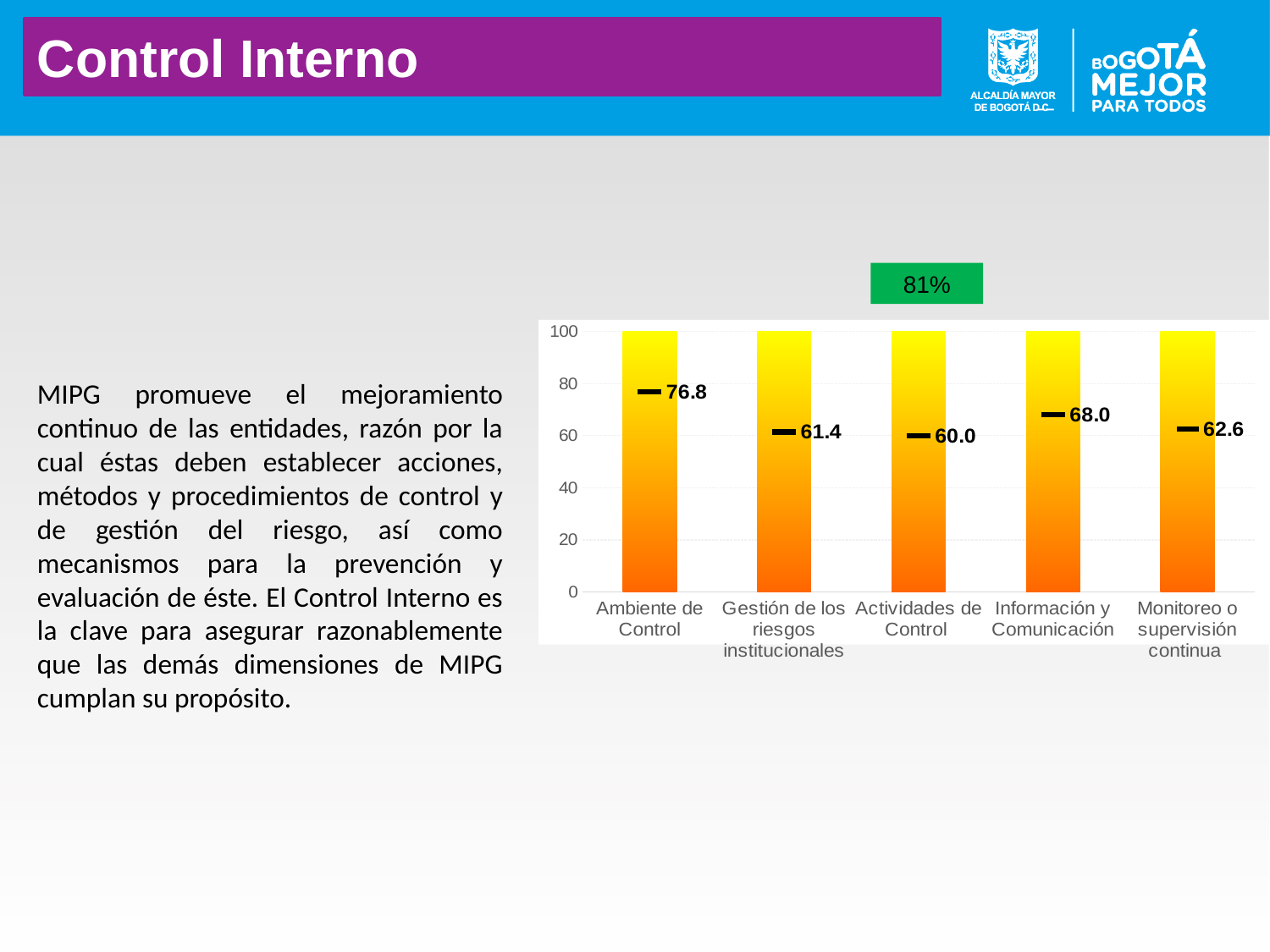

Control Interno
81%

### Chart

| Category | Rangos | Puntaje actual |
|---|---|---|
| Ambiente de Control | 100.0 | 76.8 |
| Gestión de los riesgos institucionales | 100.0 | 61.42857142857146 |
| Actividades de Control  | 100.0 | 60.0 |
| Información y Comunicación | 100.0 | 68.0 |
| Monitoreo o supervisión continua  | 100.0 | 62.608695652173935 |
MIPG promueve el mejoramiento continuo de las entidades, razón por la cual éstas deben establecer acciones, métodos y procedimientos de control y de gestión del riesgo, así como mecanismos para la prevención y evaluación de éste. El Control Interno es la clave para asegurar razonablemente que las demás dimensiones de MIPG cumplan su propósito.